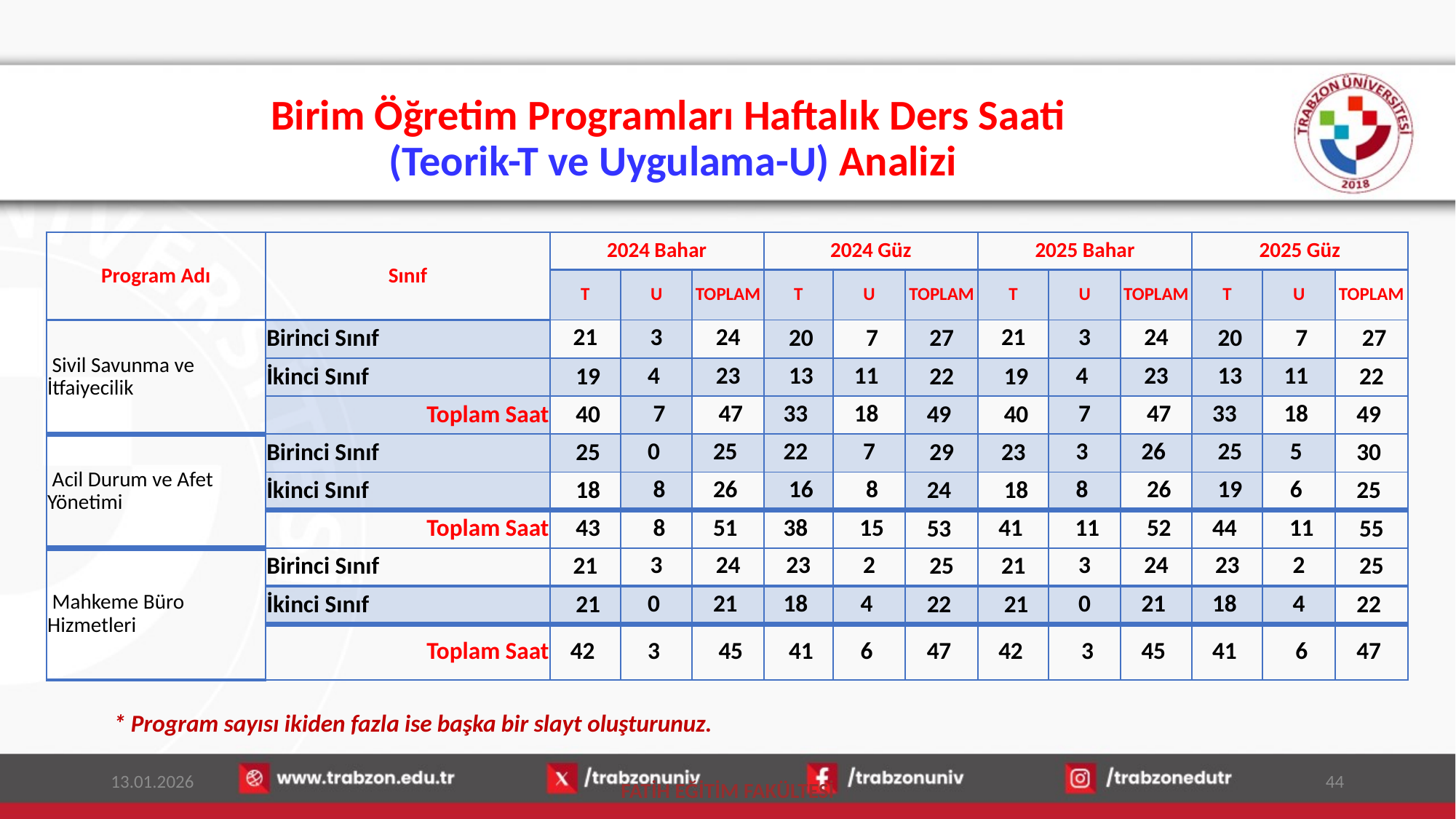

# Birim Öğretim Programları Haftalık Ders Saati (Teorik-T ve Uygulama-U) Analizi
| Program Adı | Sınıf | 2024 Bahar |  |  | 2024 Güz |  |  | 2025 Bahar |  |  | 2025 Güz |  |  |
| --- | --- | --- | --- | --- | --- | --- | --- | --- | --- | --- | --- | --- | --- |
|  |  | T | U | TOPLAM | T | U | TOPLAM | T | U | TOPLAM | T | U | TOPLAM |
| Sivil Savunma ve İtfaiyecilik | Birinci Sınıf | 21 | 3 | 24 | 20 | 7 | 27 | 21 | 3 | 24 | 20 | 7 | 27 |
|  | İkinci Sınıf | 19 | 4 | 23 | 13 | 11 | 22 | 19 | 4 | 23 | 13 | 11 | 22 |
|  | Toplam Saat | 40 | 7 | 47 | 33 | 18 | 49 | 40 | 7 | 47 | 33 | 18 | 49 |
| Acil Durum ve Afet Yönetimi | Birinci Sınıf | 25 | 0 | 25 | 22 | 7 | 29 | 23 | 3 | 26 | 25 | 5 | 30 |
|  | İkinci Sınıf | 18 | 8 | 26 | 16 | 8 | 24 | 18 | 8 | 26 | 19 | 6 | 25 |
|  | Toplam Saat | 43 | 8 | 51 | 38 | 15 | 53 | 41 | 11 | 52 | 44 | 11 | 55 |
| Mahkeme Büro Hizmetleri | Birinci Sınıf | 21 | 3 | 24 | 23 | 2 | 25 | 21 | 3 | 24 | 23 | 2 | 25 |
| --- | --- | --- | --- | --- | --- | --- | --- | --- | --- | --- | --- | --- | --- |
|  | İkinci Sınıf | 21 | 0 | 21 | 18 | 4 | 22 | 21 | 0 | 21 | 18 | 4 | 22 |
|  | Toplam Saat | 42 | 3 | 45 | 41 | 6 | 47 | 42 | 3 | 45 | 41 | 6 | 47 |
* Program sayısı ikiden fazla ise başka bir slayt oluşturunuz.
13.01.2026
44